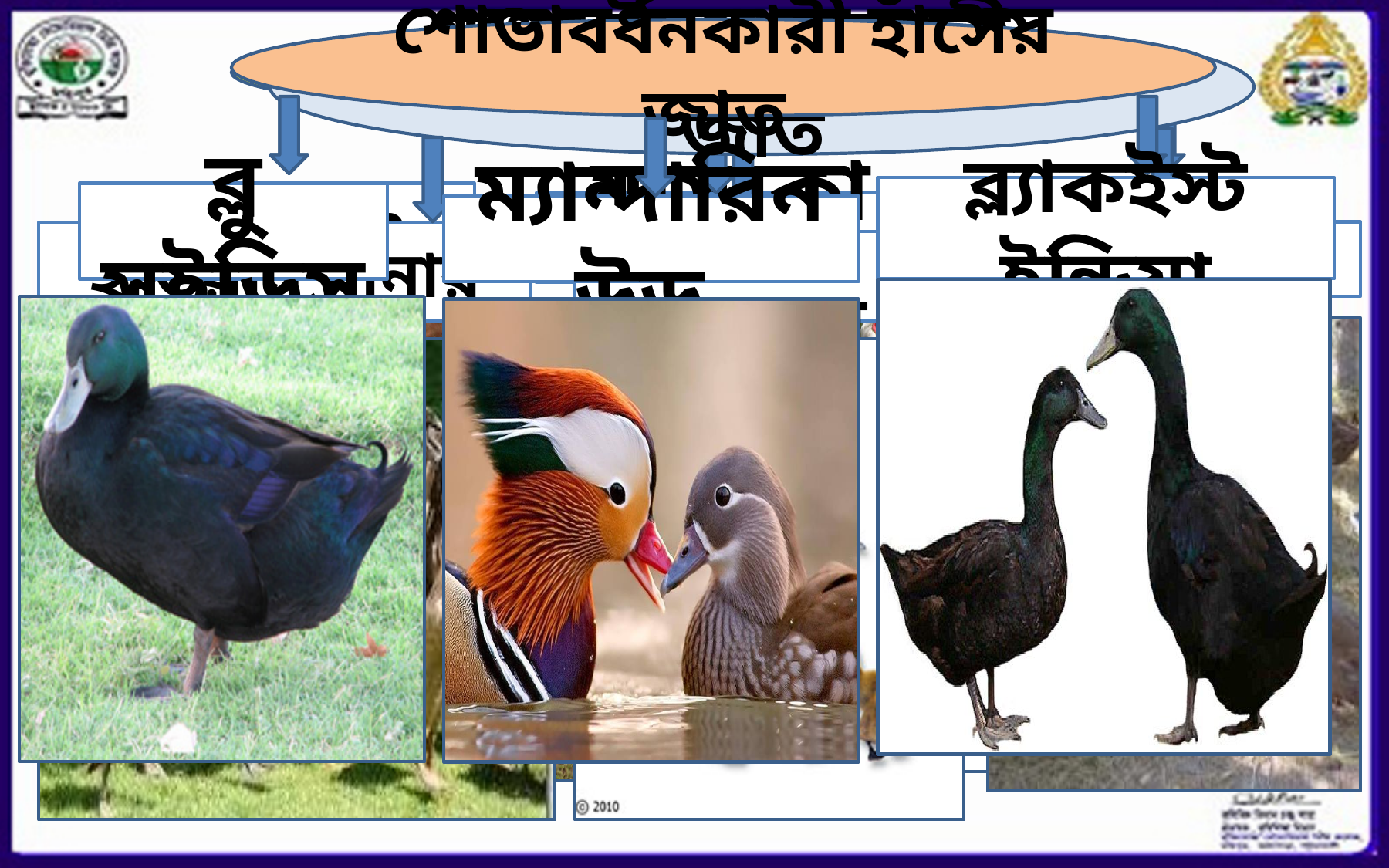

শোভাবর্ধনকারী হাঁসের জাত
ডিম উৎপাদনকারী জাত
মাংস উৎপাদনকারী জাত

ব্ল্যাকইস্ট ইন্ডিয়া

ব্লু সুইডিস

পেকিং

রোয়েন

মাসকোভি

ম্যান্দারিন উড

জিনডিং

ইন্ডিয়ান রানার

খাকী ক্যাম্বেল